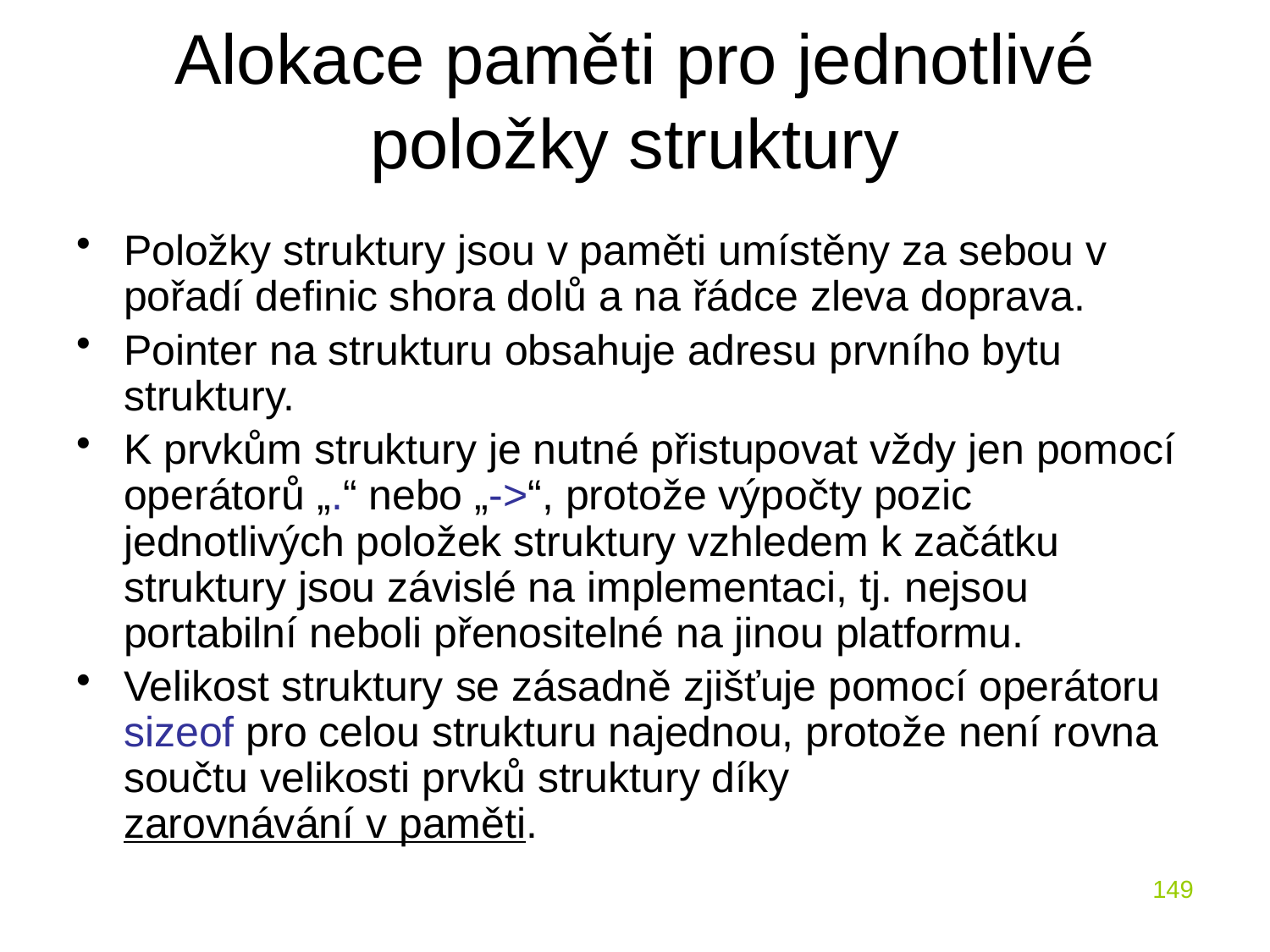

# Alokace paměti pro jednotlivé položky struktury
Položky struktury jsou v paměti umístěny za sebou v pořadí definic shora dolů a na řádce zleva doprava.
Pointer na strukturu obsahuje adresu prvního bytu struktury.
K prvkům struktury je nutné přistupovat vždy jen pomocí operátorů „.“ nebo „->“, protože výpočty pozic jednotlivých položek struktury vzhledem k začátku struktury jsou závislé na implementaci, tj. nejsou portabilní neboli přenositelné na jinou platformu.
Velikost struktury se zásadně zjišťuje pomocí operátoru sizeof pro celou strukturu najednou, protože není rovna součtu velikosti prvků struktury díky zarovnávání v paměti.
149